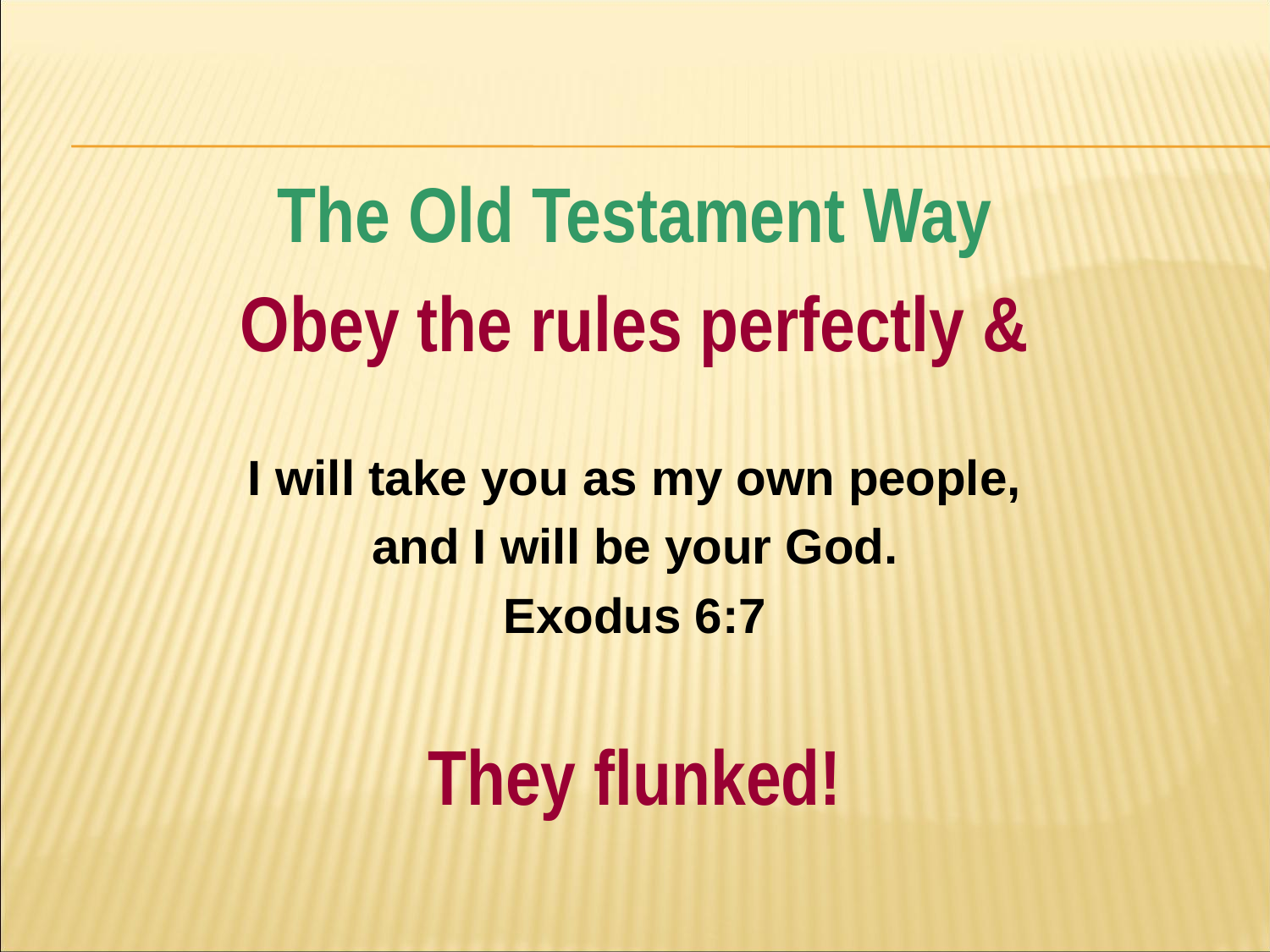

#
The Old Testament Way
Obey the rules perfectly &

I will take you as my own people,
and I will be your God.
Exodus 6:7

They flunked!